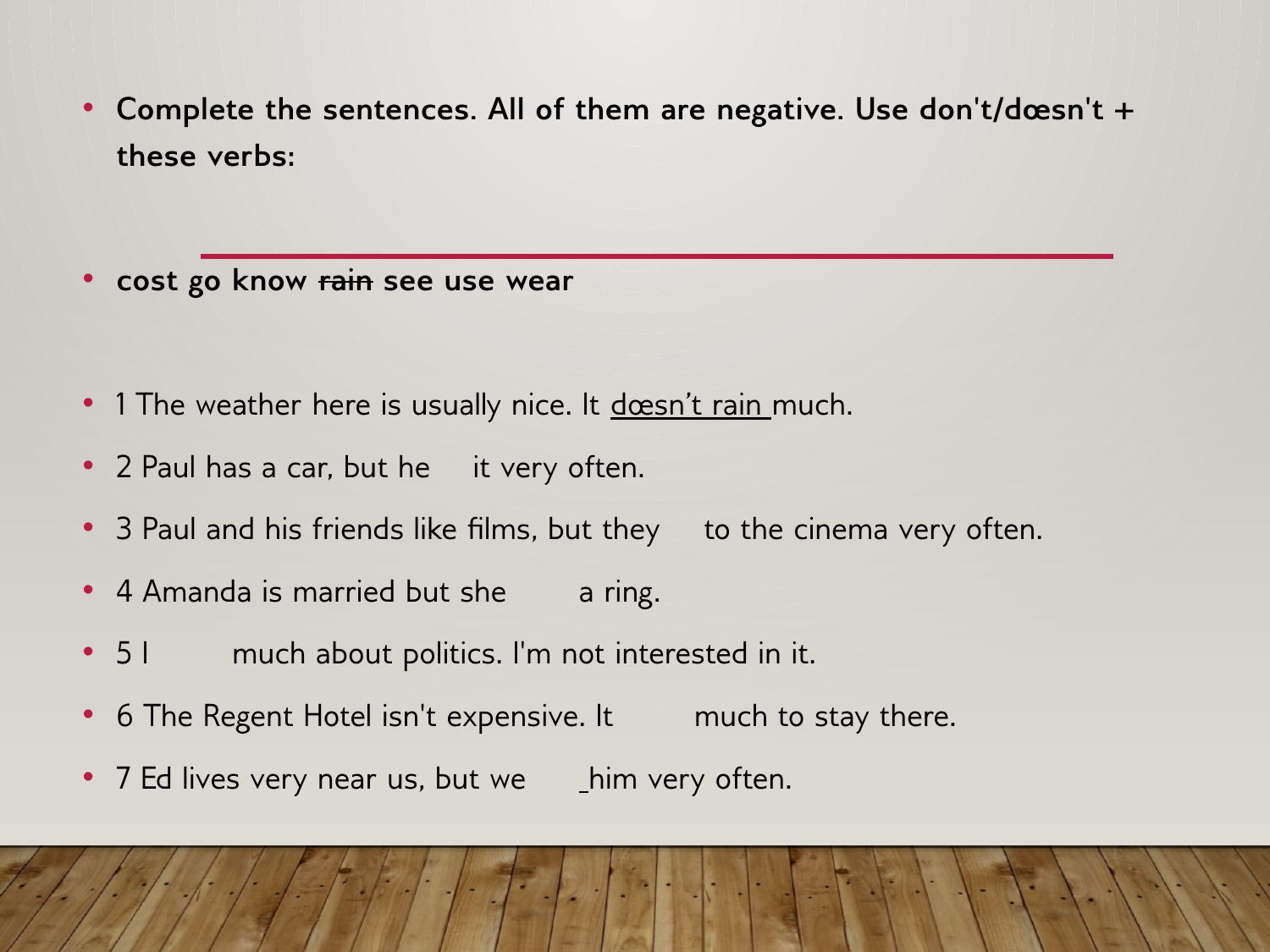

Complete the sentences. All of them are negative. Use don't/doesn't + these verbs:

cost go know rain see use wear

1 The weather here is usually nice. It doesn’t rain much.
2 Paul has a car, but he 				 it very often.
3 Paul and his friends like films, but they 			 to the cinema very often.
4 Amanda is married but she 			a ring.
5 I 				much about politics. I'm not interested in it.
6 The Regent Hotel isn't expensive. It 				much to stay there.
7 Ed lives very near us, but we 			 him very often.